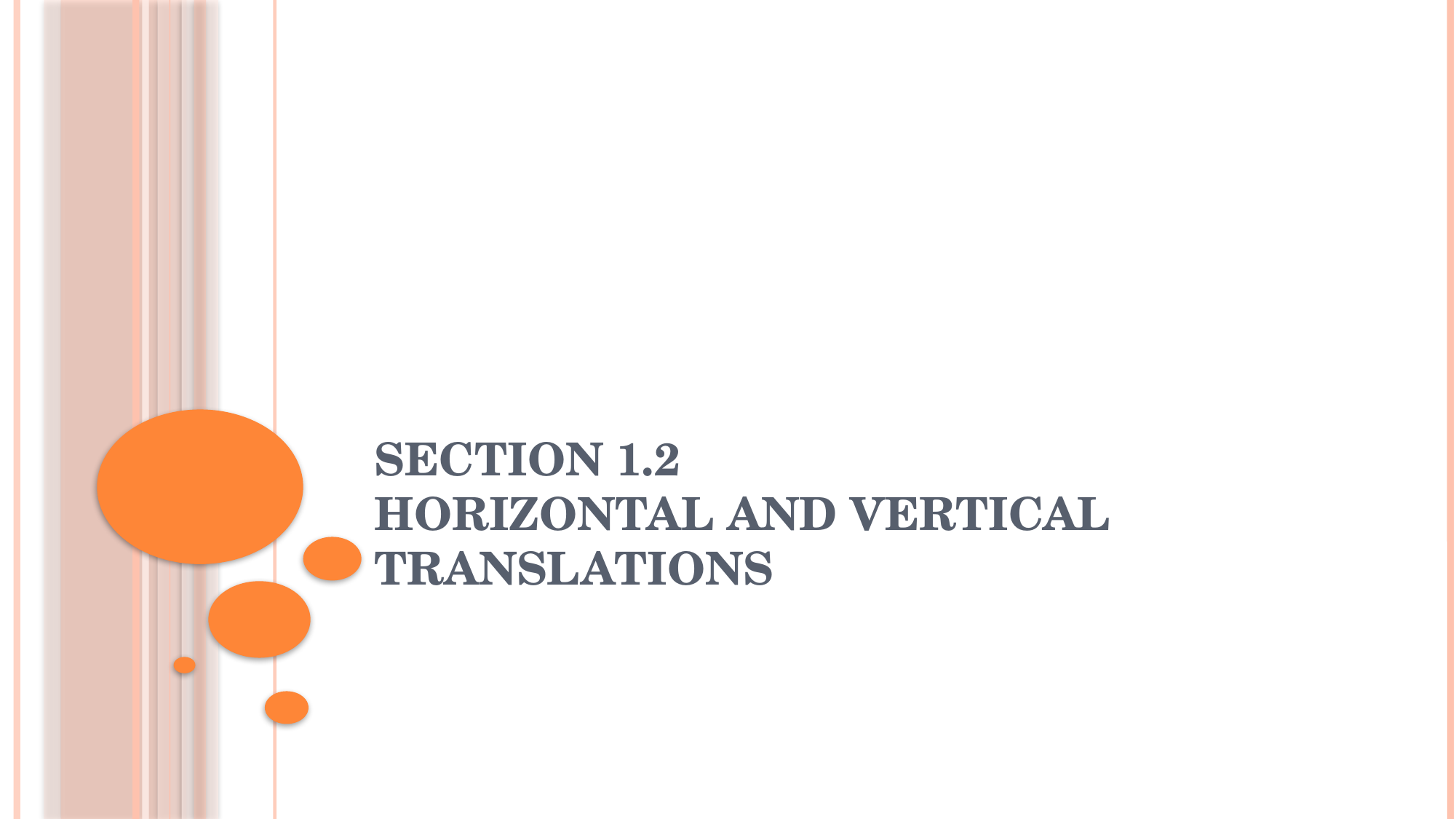

# Section 1.2 Horizontal and Vertical Translations